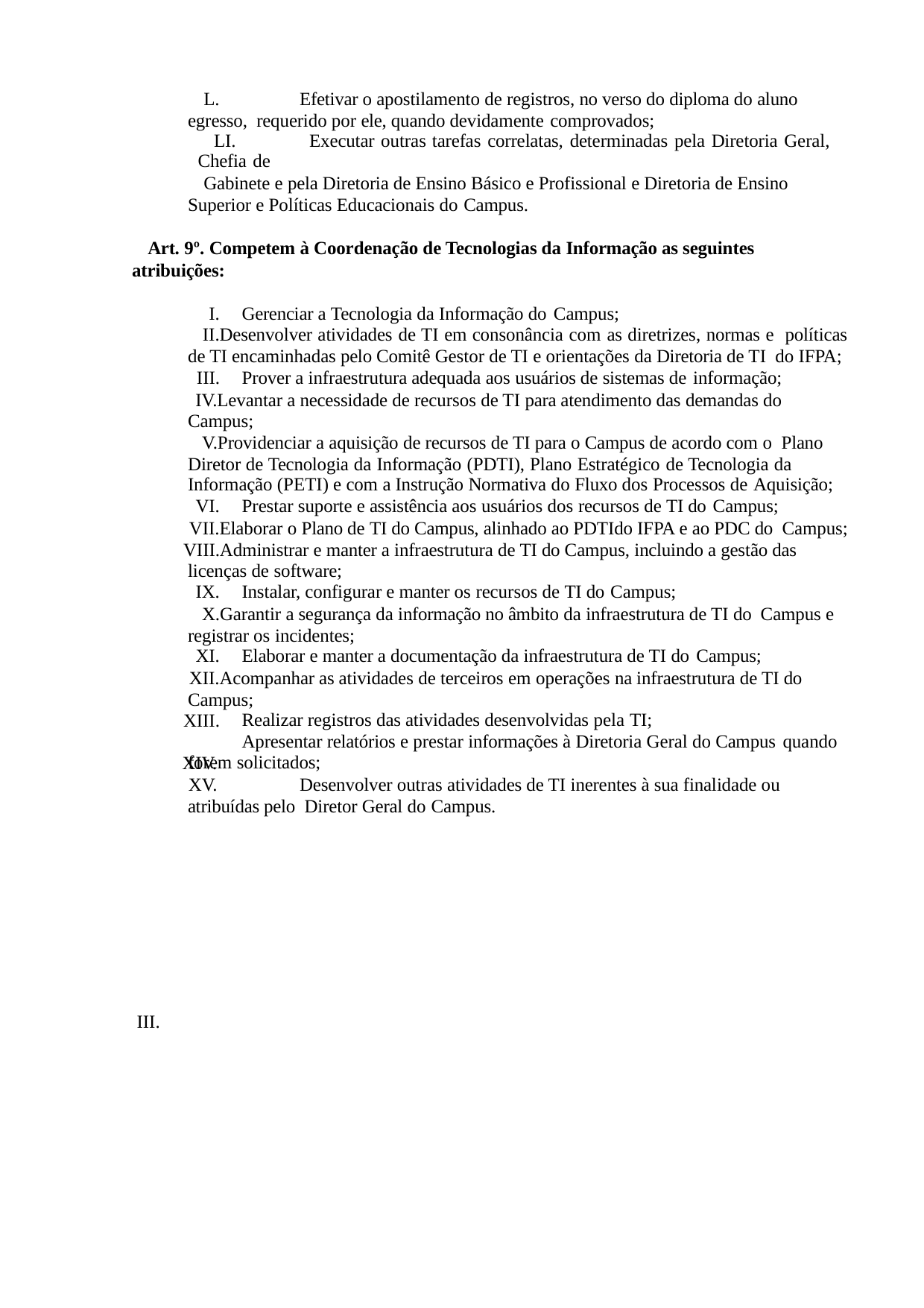

L.	Efetivar o apostilamento de registros, no verso do diploma do aluno egresso,  requerido por ele, quando devidamente comprovados;
LI.	Executar outras tarefas correlatas, determinadas pela Diretoria Geral, Chefia de
Gabinete e pela Diretoria de Ensino Básico e Profissional e Diretoria de Ensino  Superior e Políticas Educacionais do Campus.

Art. 9º. Competem à Coordenação de Tecnologias da Informação as seguintes atribuições:

Gerenciar a Tecnologia da Informação do Campus;
Desenvolver atividades de TI em consonância com as diretrizes, normas e  políticas de TI encaminhadas pelo Comitê Gestor de TI e orientações da Diretoria de TI  do IFPA;
Prover a infraestrutura adequada aos usuários de sistemas de informação;
Levantar a necessidade de recursos de TI para atendimento das demandas do  Campus;
Providenciar a aquisição de recursos de TI para o Campus de acordo com o  Plano Diretor de Tecnologia da Informação (PDTI), Plano Estratégico de Tecnologia da
Informação (PETI) e com a Instrução Normativa do Fluxo dos Processos de Aquisição;
Prestar suporte e assistência aos usuários dos recursos de TI do Campus;
Elaborar o Plano de TI do Campus, alinhado ao PDTIdo IFPA e ao PDC do  Campus;
Administrar e manter a infraestrutura de TI do Campus, incluindo a gestão das  licenças de software;
Instalar, configurar e manter os recursos de TI do Campus;
Garantir a segurança da informação no âmbito da infraestrutura de TI do  Campus e registrar os incidentes;
Elaborar e manter a documentação da infraestrutura de TI do Campus;
Acompanhar as atividades de terceiros em operações na infraestrutura de TI do  Campus;
XIII.  XIV.
Realizar registros das atividades desenvolvidas pela TI;
Apresentar relatórios e prestar informações à Diretoria Geral do Campus quando
forem solicitados;
XV.	Desenvolver outras atividades de TI inerentes à sua finalidade ou atribuídas pelo  Diretor Geral do Campus.
III.